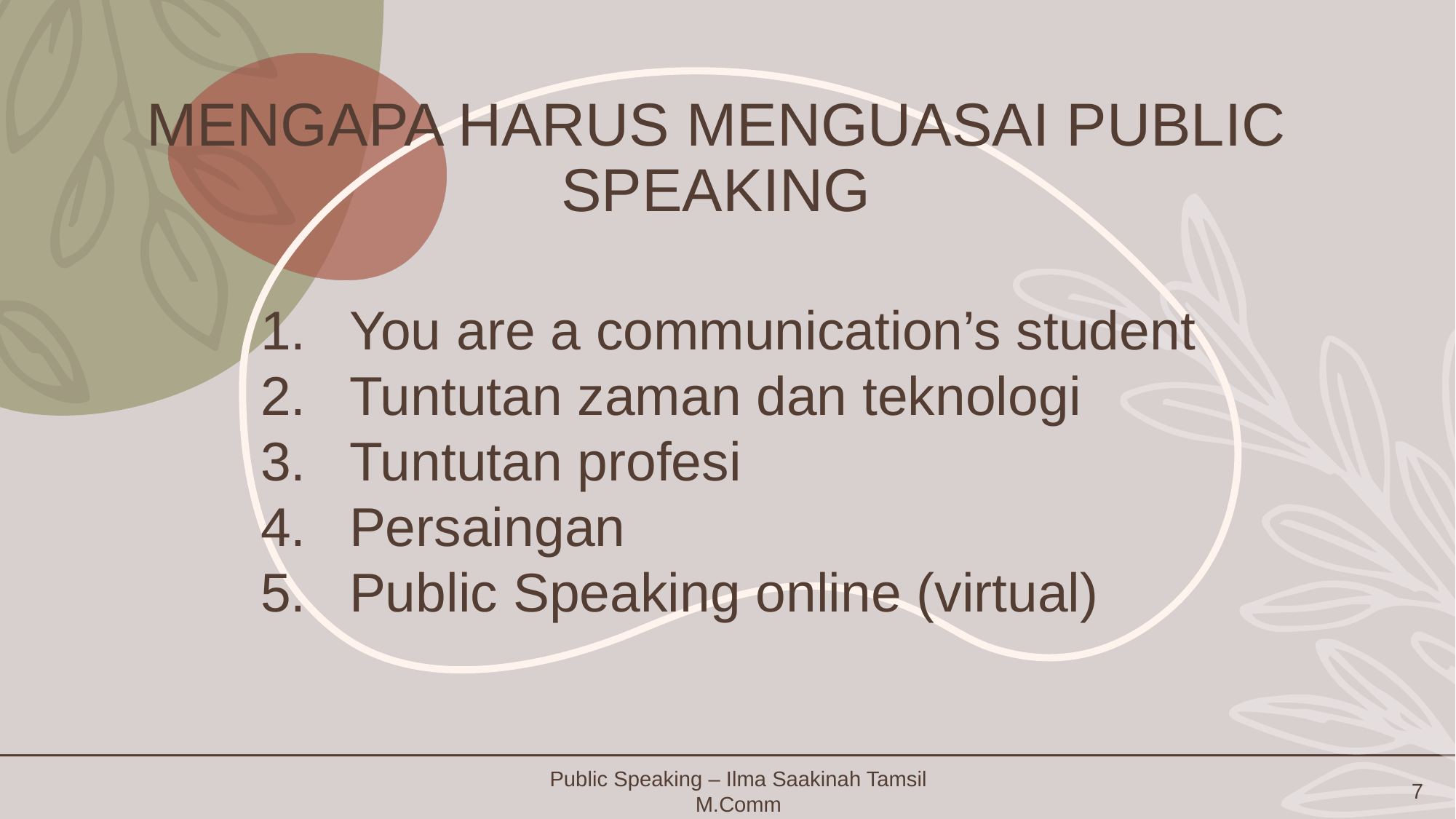

# MENGAPA HARUS MENGUASAI PUBLIC SPEAKING
You are a communication’s student
Tuntutan zaman dan teknologi
Tuntutan profesi
Persaingan
Public Speaking online (virtual)
Public Speaking – Ilma Saakinah Tamsil M.Comm
7